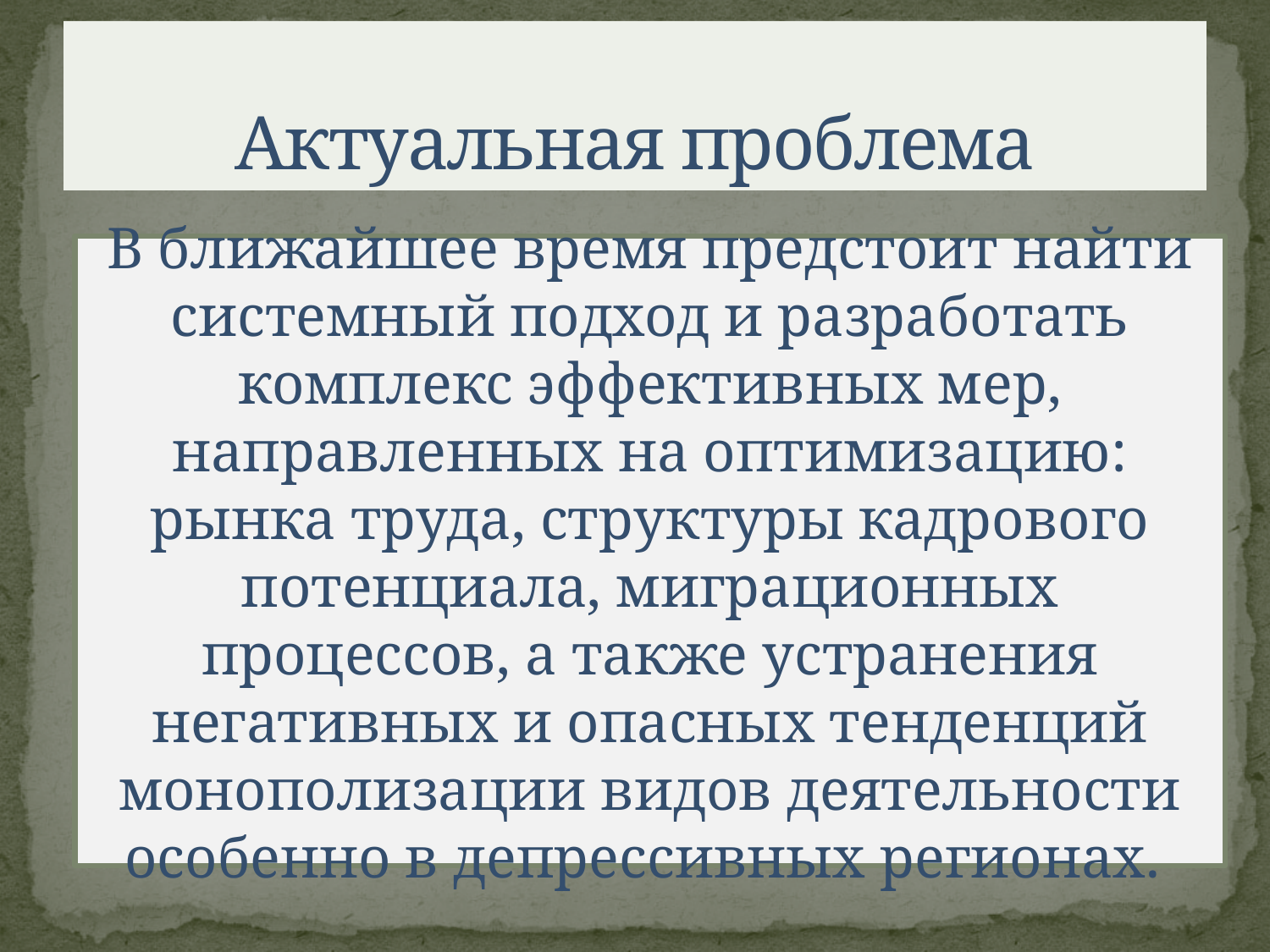

# Актуальная проблема

В ближайшее время предстоит найти системный подход и разработать комплекс эффективных мер, направленных на оптимизацию: рынка труда, структуры кадрового потенциала, миграционных процессов, а также устранения негативных и опасных тенденций монополизации видов деятельности особенно в депрессивных регионах.